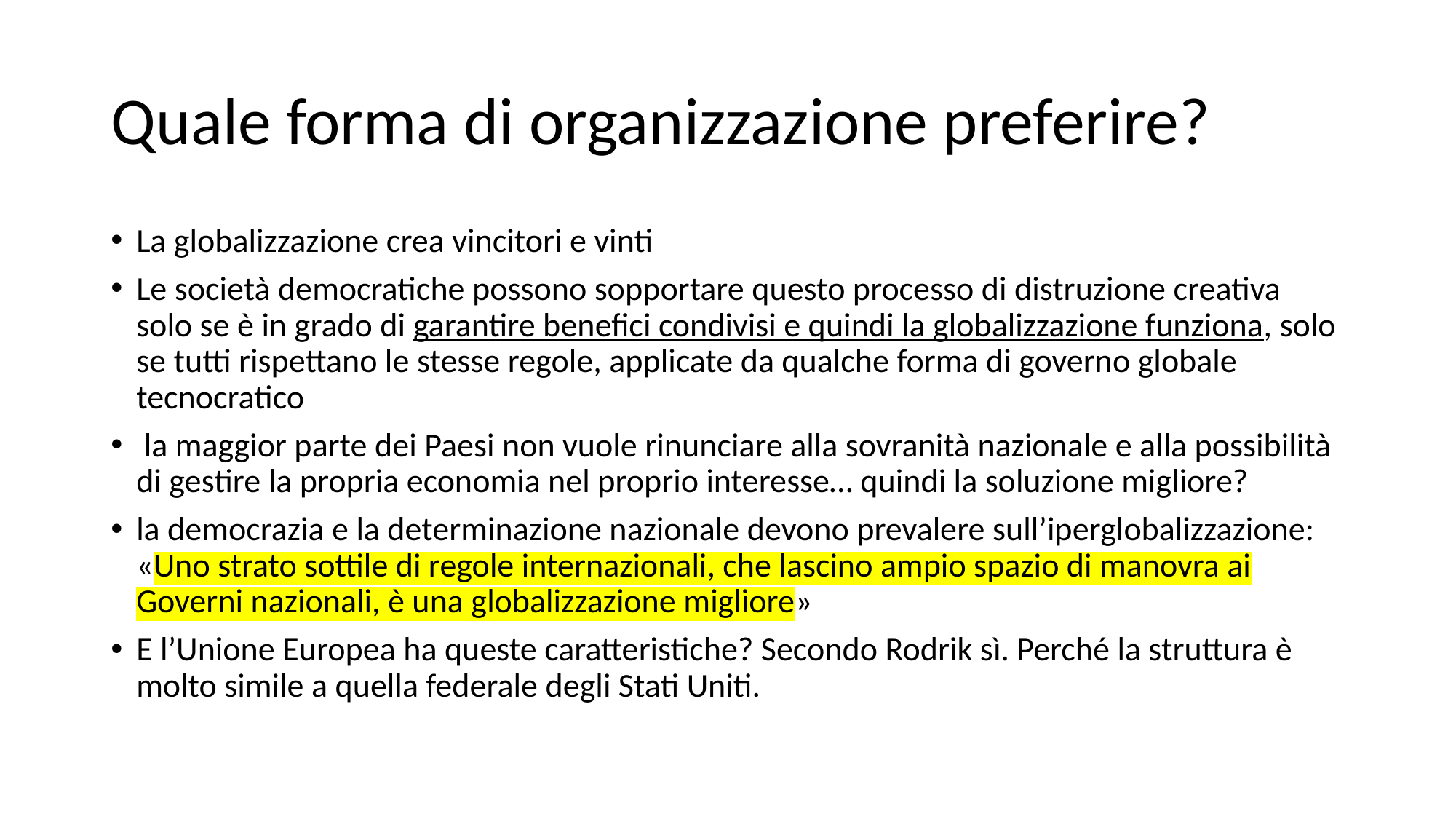

# Quale forma di organizzazione preferire?
La globalizzazione crea vincitori e vinti
Le società democratiche possono sopportare questo processo di distruzione creativa solo se è in grado di garantire benefici condivisi e quindi la globalizzazione funziona, solo se tutti rispettano le stesse regole, applicate da qualche forma di governo globale tecnocratico
 la maggior parte dei Paesi non vuole rinunciare alla sovranità nazionale e alla possibilità di gestire la propria economia nel proprio interesse… quindi la soluzione migliore?
la democrazia e la determinazione nazionale devono prevalere sull’iperglobalizzazione: «Uno strato sottile di regole internazionali, che lascino ampio spazio di manovra ai Governi nazionali, è una globalizzazione migliore»
E l’Unione Europea ha queste caratteristiche? Secondo Rodrik sì. Perché la struttura è molto simile a quella federale degli Stati Uniti.